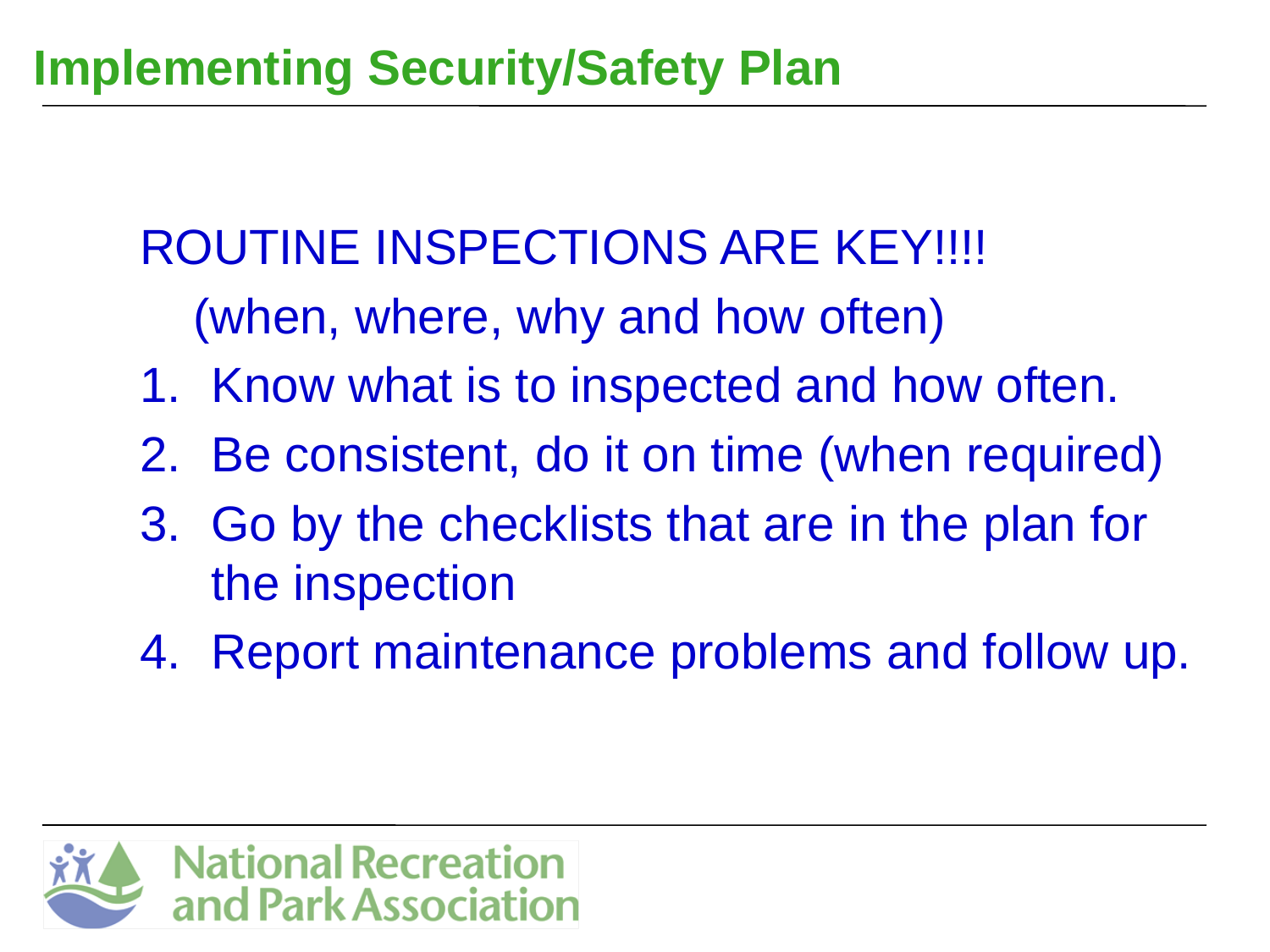

# Implementing Security/Safety Plan

ROUTINE INSPECTIONS ARE KEY!!!!
	 (when, where, why and how often)
Know what is to inspected and how often.
Be consistent, do it on time (when required)
Go by the checklists that are in the plan for the inspection
Report maintenance problems and follow up.